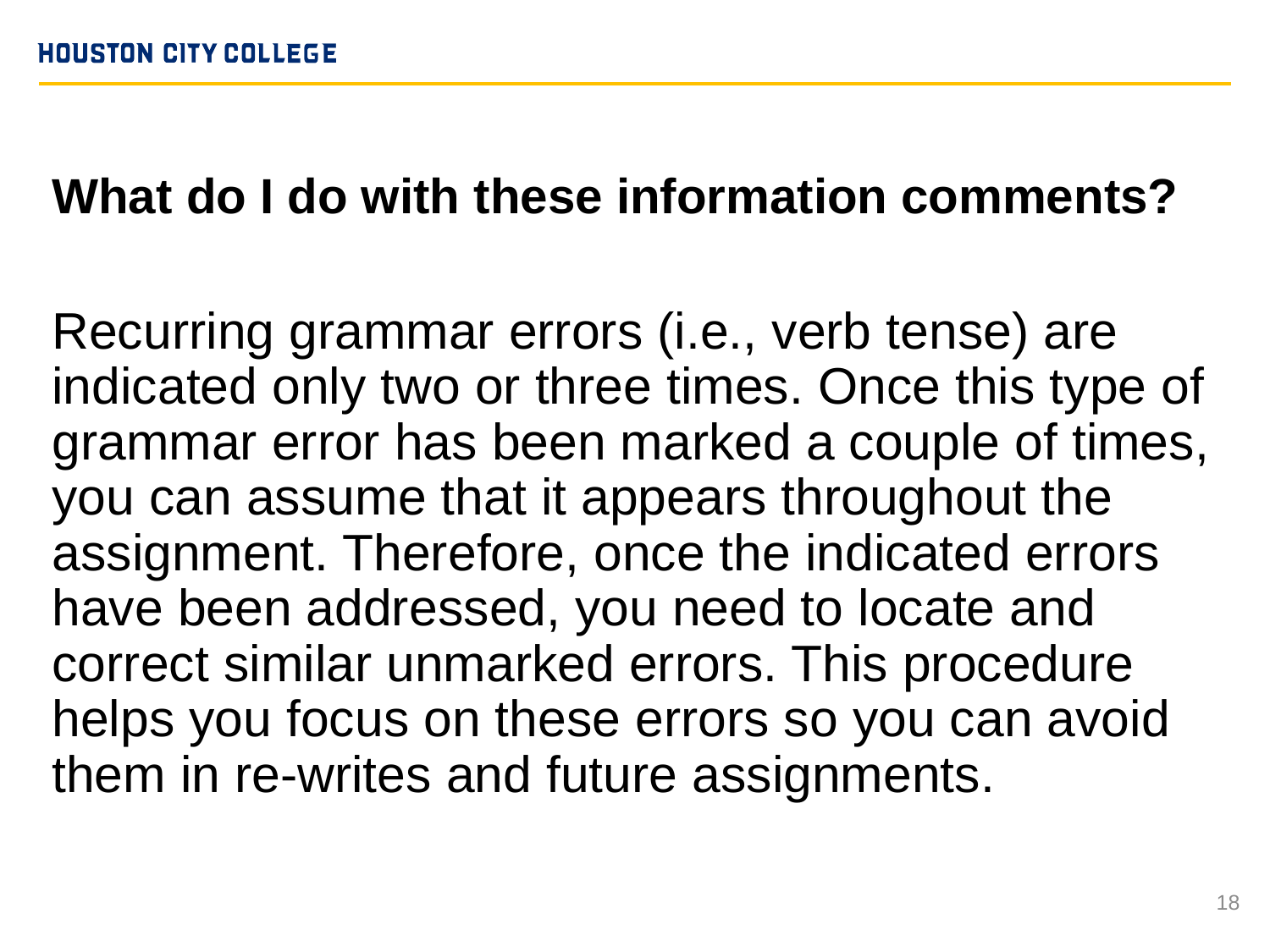

# What do I do with these information comments?
Recurring grammar errors (i.e., verb tense) are indicated only two or three times. Once this type of grammar error has been marked a couple of times, you can assume that it appears throughout the assignment. Therefore, once the indicated errors have been addressed, you need to locate and correct similar unmarked errors. This procedure helps you focus on these errors so you can avoid them in re-writes and future assignments.